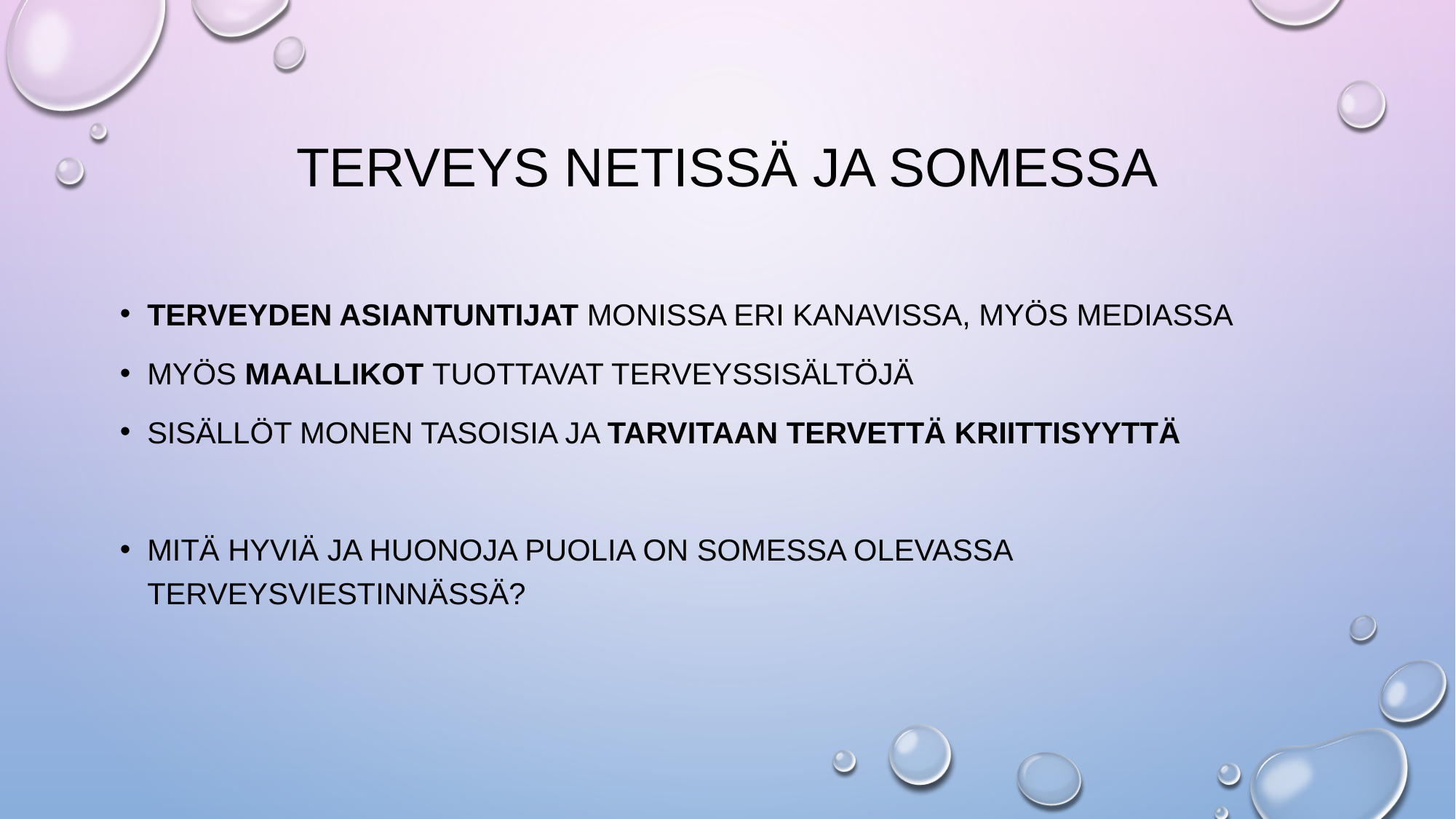

# Terveys netissä ja somessa
terveyden asiantuntijat monissa eri kanavissa, myös mediassa
myös maallikot tuottavat terveyssisältöjä
sisällöt monen tasoisia ja tarvitaan tervettä kriittisyyttä

Mitä hyviä ja huonoja puolia on somessa olevassa terveysviestinnässä?